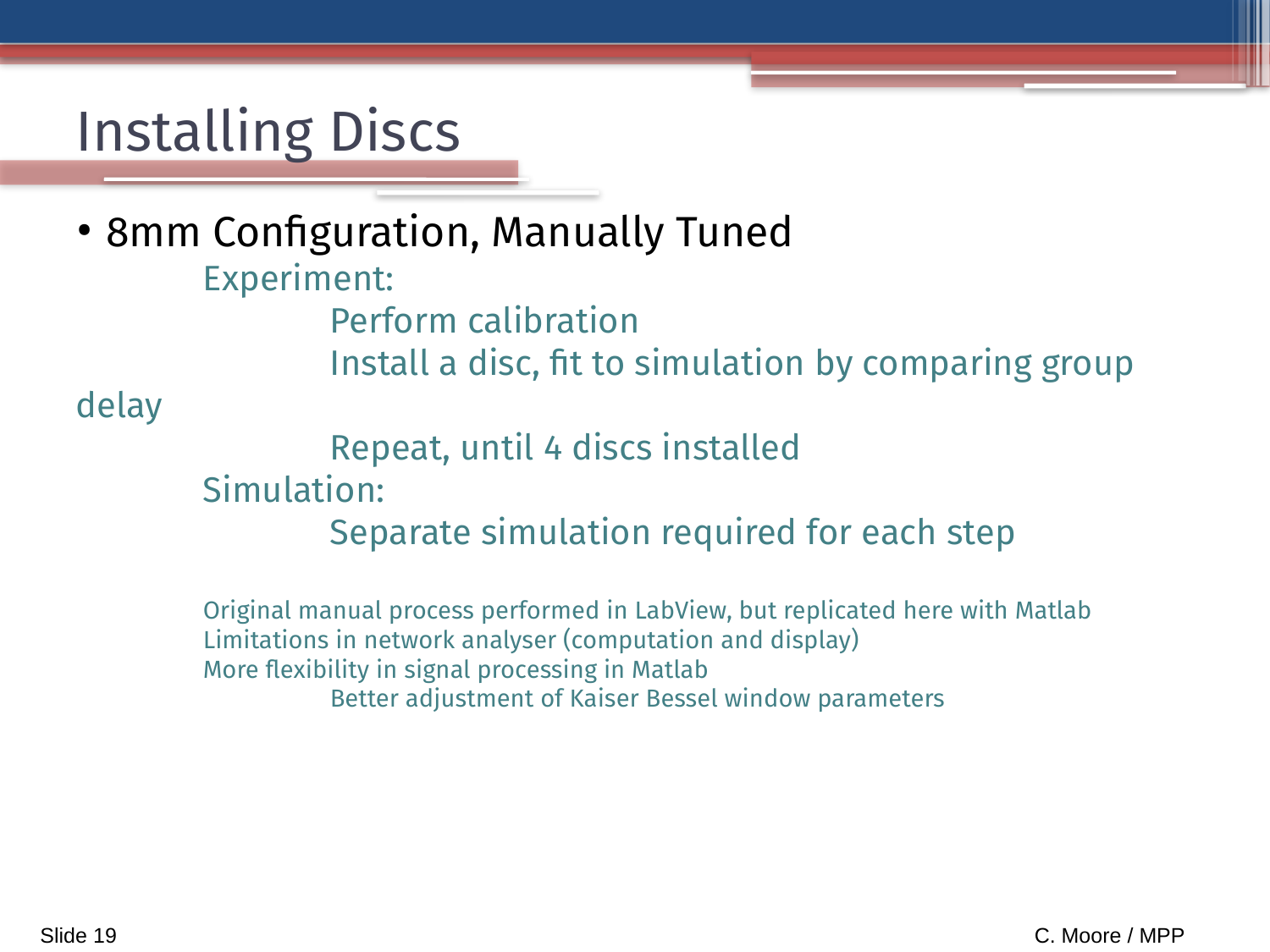

Installing Discs
8mm Configuration, Manually Tuned
	Experiment:
		Perform calibration
		Install a disc, fit to simulation by comparing group delay
		Repeat, until 4 discs installed
	Simulation:
		Separate simulation required for each step

	Original manual process performed in LabView, but replicated here with Matlab
	Limitations in network analyser (computation and display)
	More flexibility in signal processing in Matlab
		Better adjustment of Kaiser Bessel window parameters